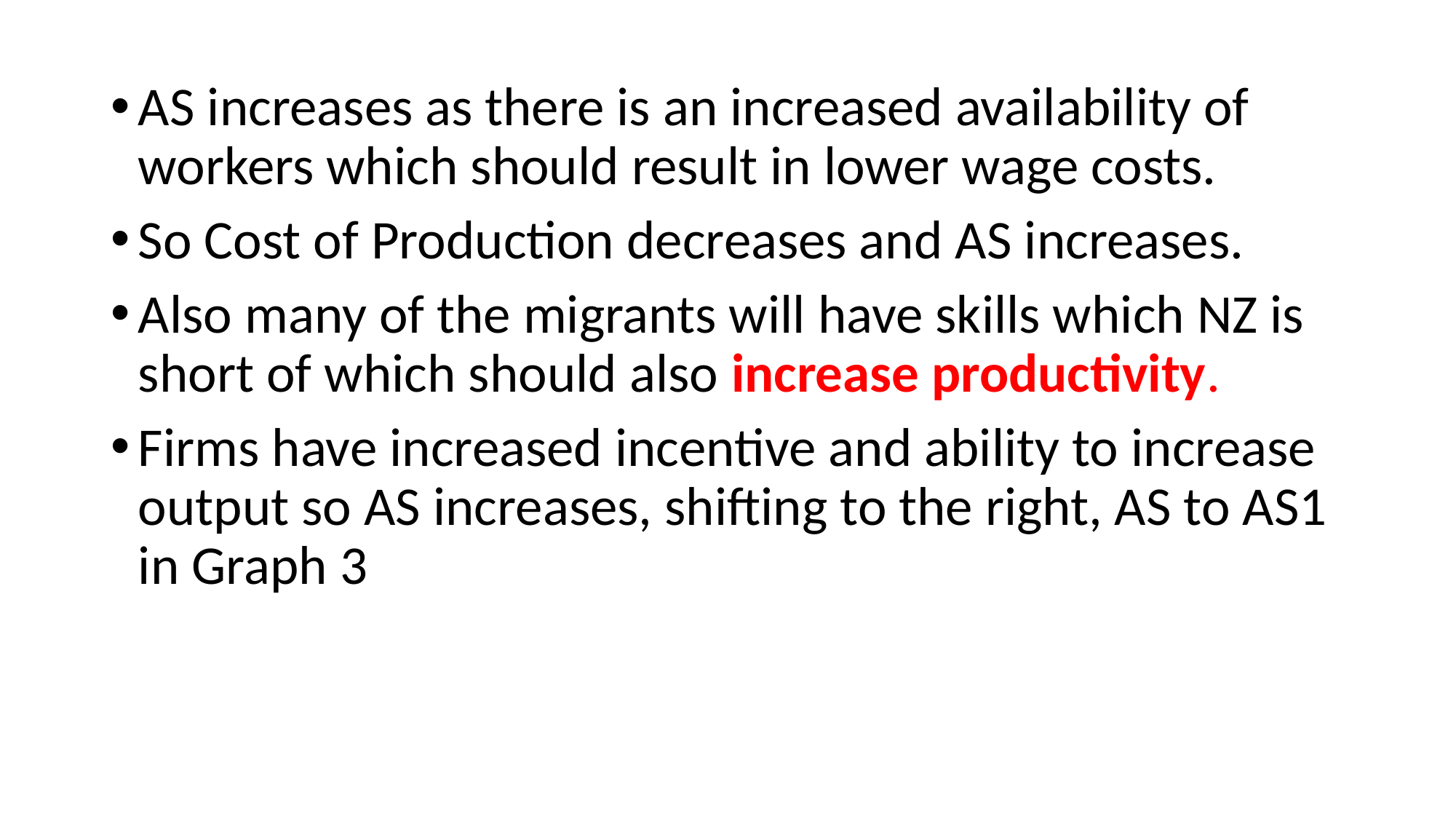

AS increases as there is an increased availability of workers which should result in lower wage costs.
So Cost of Production decreases and AS increases.
Also many of the migrants will have skills which NZ is short of which should also increase productivity.
Firms have increased incentive and ability to increase output so AS increases, shifting to the right, AS to AS1 in Graph 3